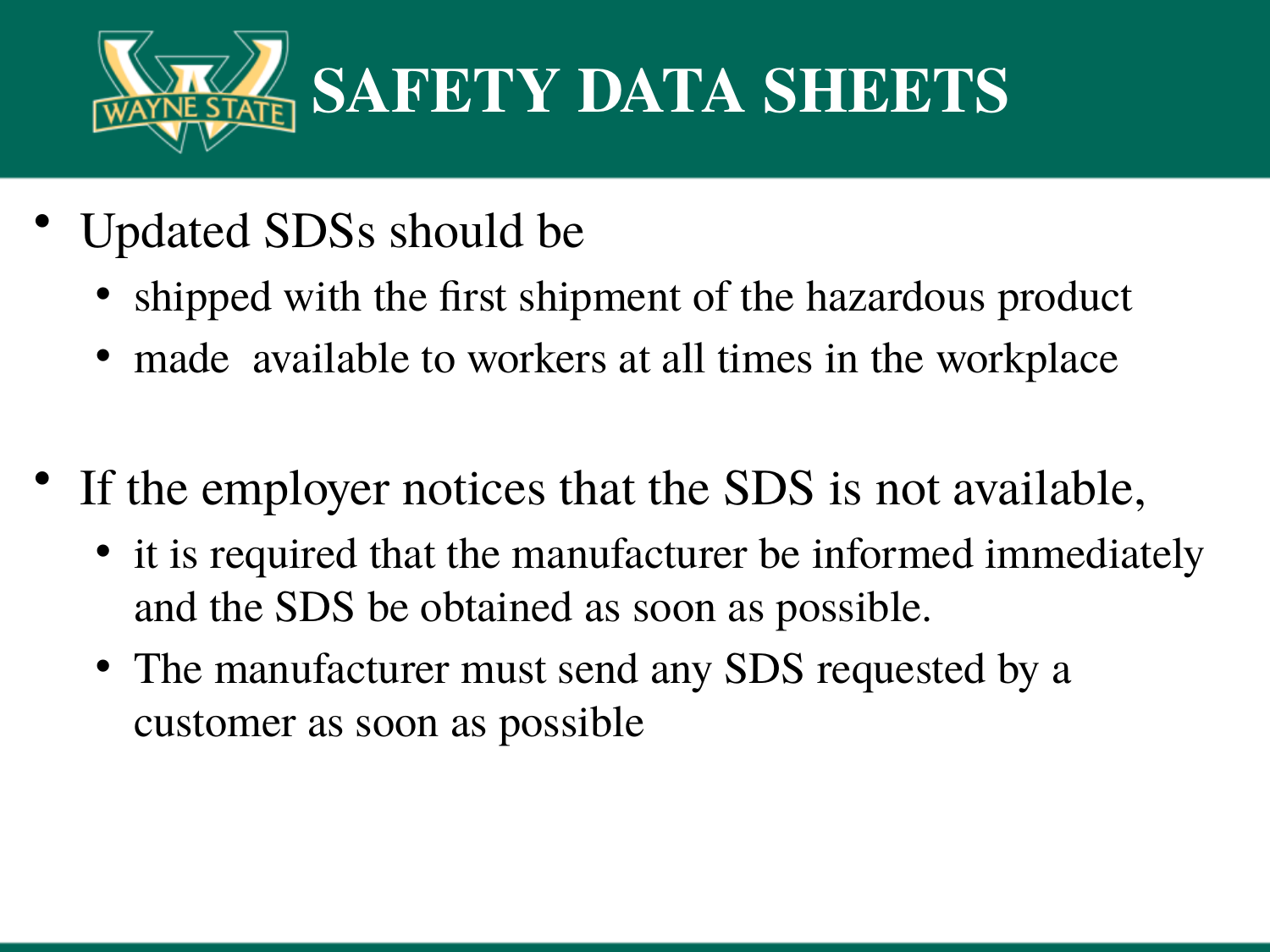

# SAFETY DATA SHEETS
Updated SDSs should be
shipped with the first shipment of the hazardous product
made  available to workers at all times in the workplace

If the employer notices that the SDS is not available,
it is required that the manufacturer be informed immediately and the SDS be obtained as soon as possible.
The manufacturer must send any SDS requested by a customer as soon as possible